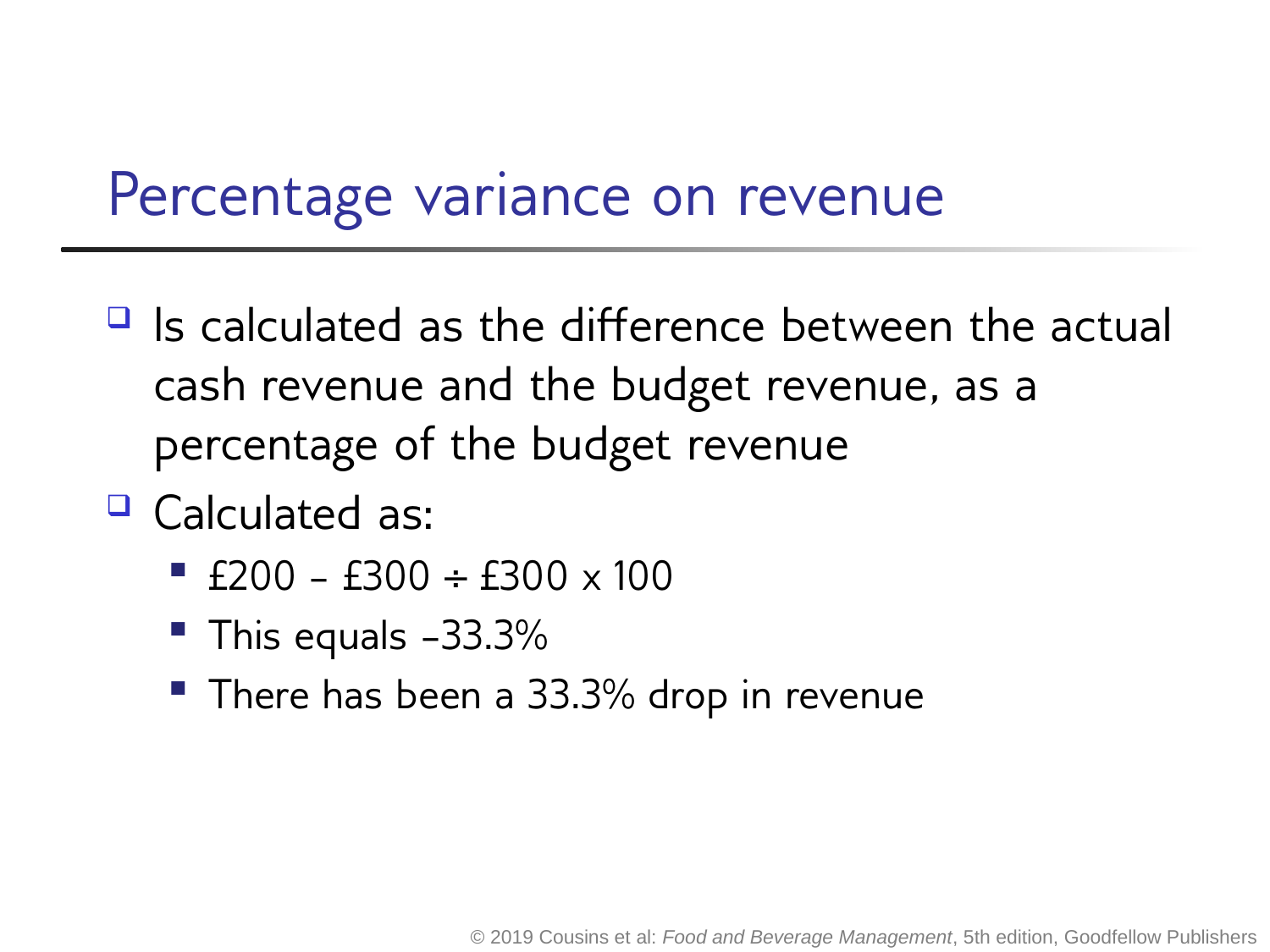

# Percentage variance on revenue
Is calculated as the difference between the actual cash revenue and the budget revenue, as a percentage of the budget revenue
Calculated as:
£200 – £300 ÷ £300 x 100
This equals –33.3%
There has been a 33.3% drop in revenue